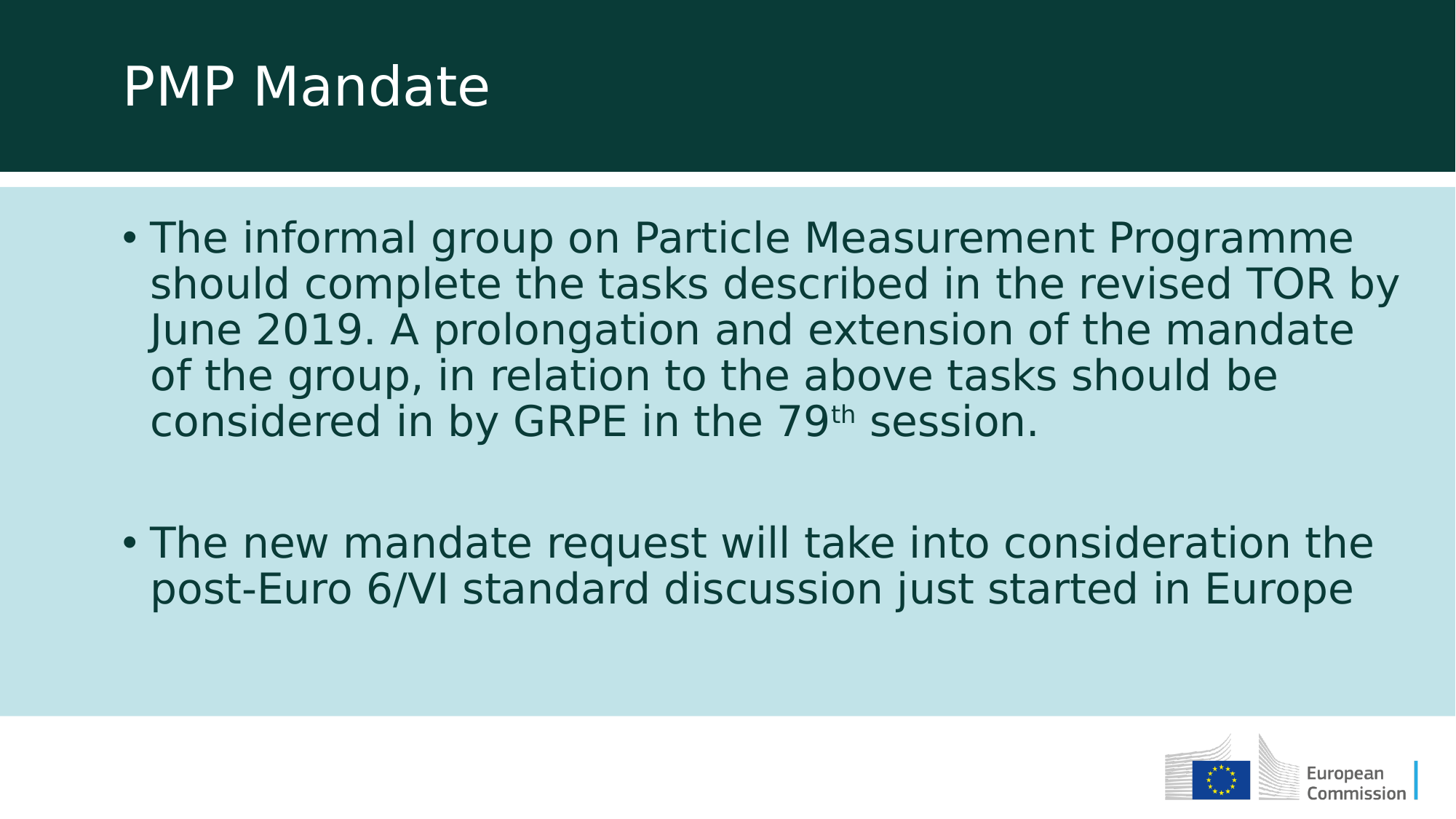

PMP Mandate
The informal group on Particle Measurement Programme should complete the tasks described in the revised TOR by June 2019. A prolongation and extension of the mandate of the group, in relation to the above tasks should be considered in by GRPE in the 79th session.

The new mandate request will take into consideration the post-Euro 6/VI standard discussion just started in Europe